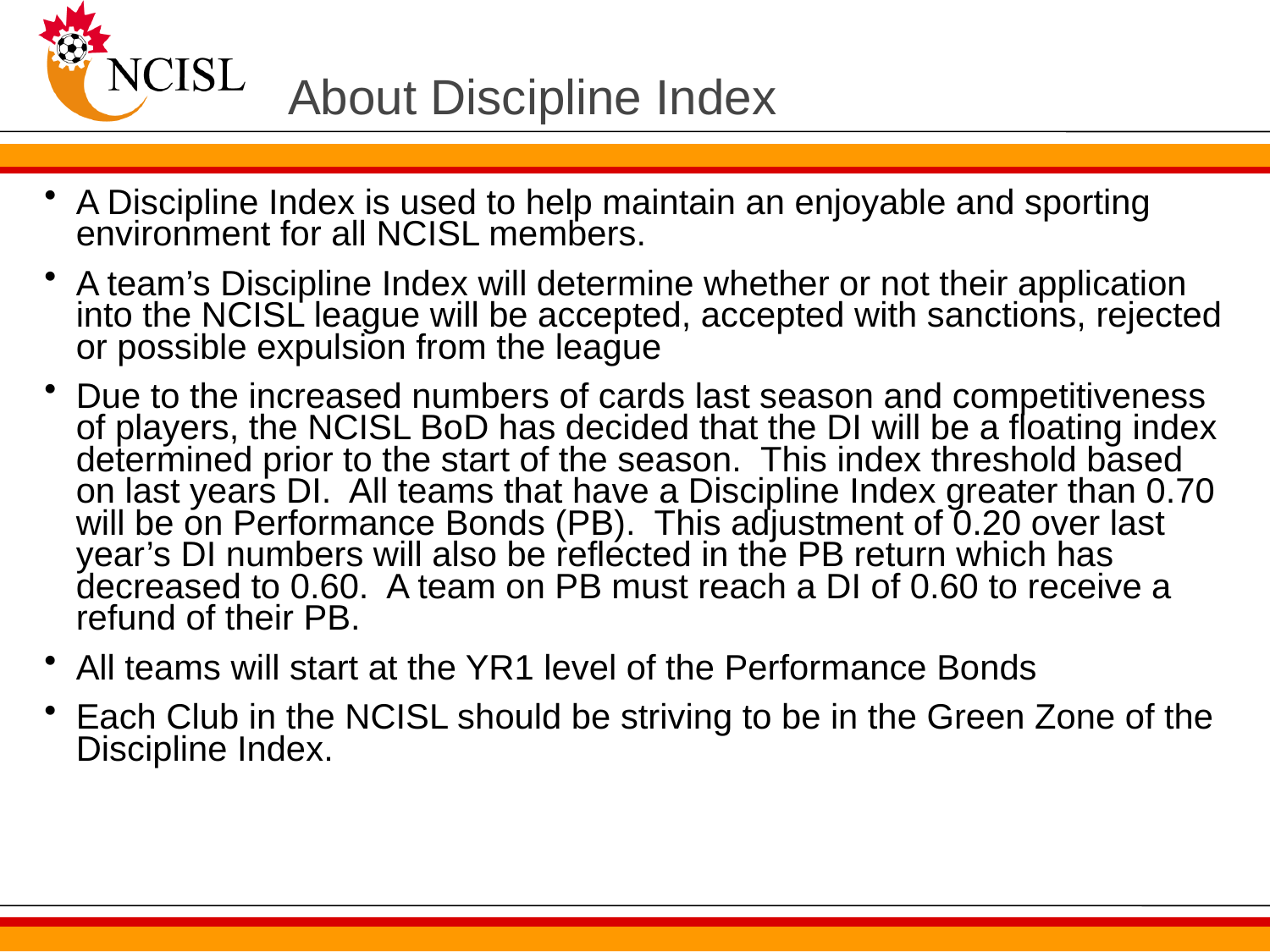

# About Discipline Index
A Discipline Index is used to help maintain an enjoyable and sporting environment for all NCISL members.
A team’s Discipline Index will determine whether or not their application into the NCISL league will be accepted, accepted with sanctions, rejected or possible expulsion from the league
Due to the increased numbers of cards last season and competitiveness of players, the NCISL BoD has decided that the DI will be a floating index determined prior to the start of the season.  This index threshold based on last years DI.  All teams that have a Discipline Index greater than 0.70 will be on Performance Bonds (PB).  This adjustment of 0.20 over last year’s DI numbers will also be reflected in the PB return which has decreased to 0.60.  A team on PB must reach a DI of 0.60 to receive a refund of their PB.
All teams will start at the YR1 level of the Performance Bonds
Each Club in the NCISL should be striving to be in the Green Zone of the Discipline Index.